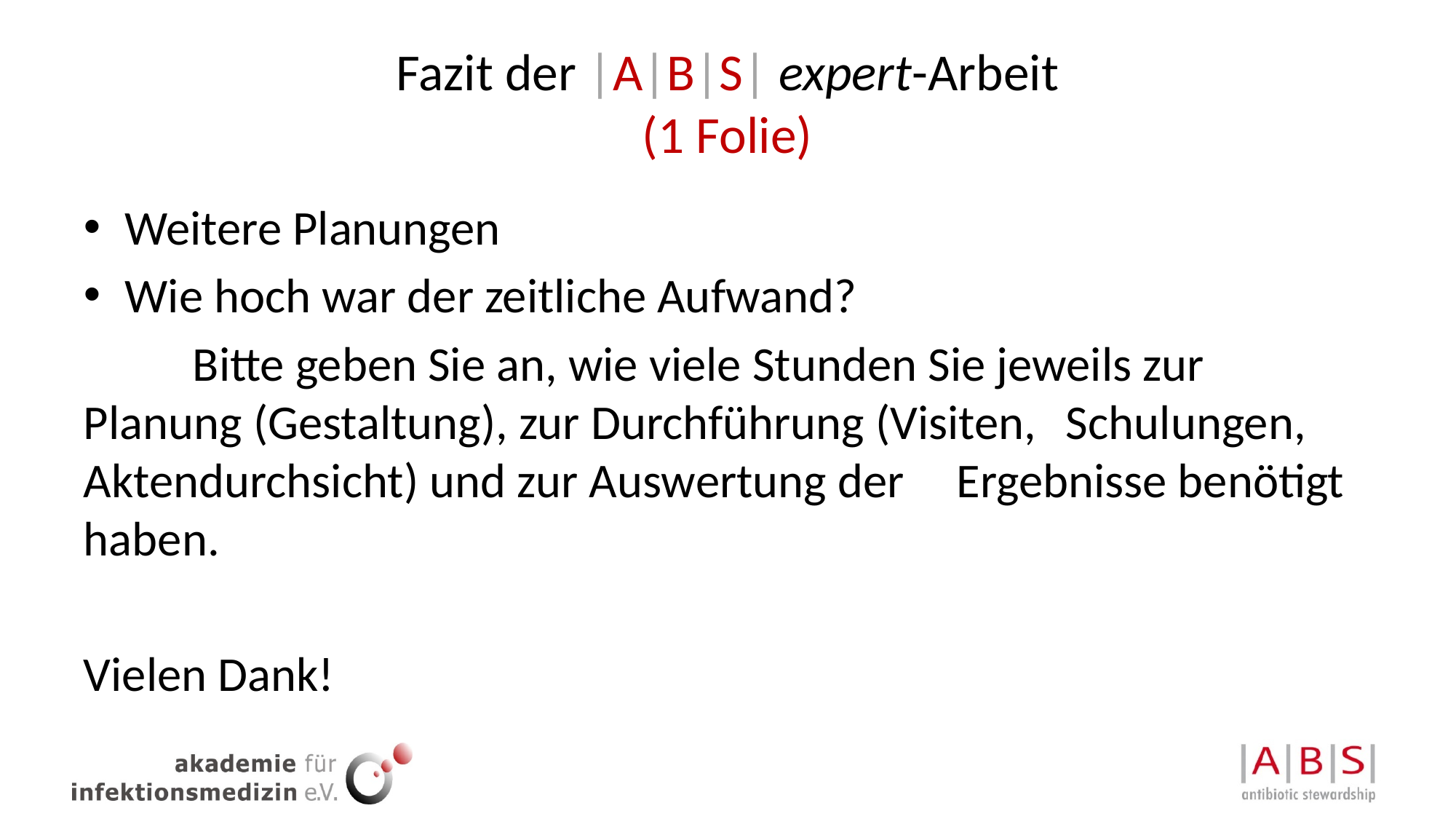

# Fazit der |A|B|S| expert-Arbeit (1 Folie)
Weitere Planungen
Wie hoch war der zeitliche Aufwand?
	Bitte geben Sie an, wie viele Stunden Sie jeweils zur 	Planung (Gestaltung), zur Durchführung (Visiten, 	Schulungen, Aktendurchsicht) und zur Auswertung der 	Ergebnisse benötigt haben.

Vielen Dank!